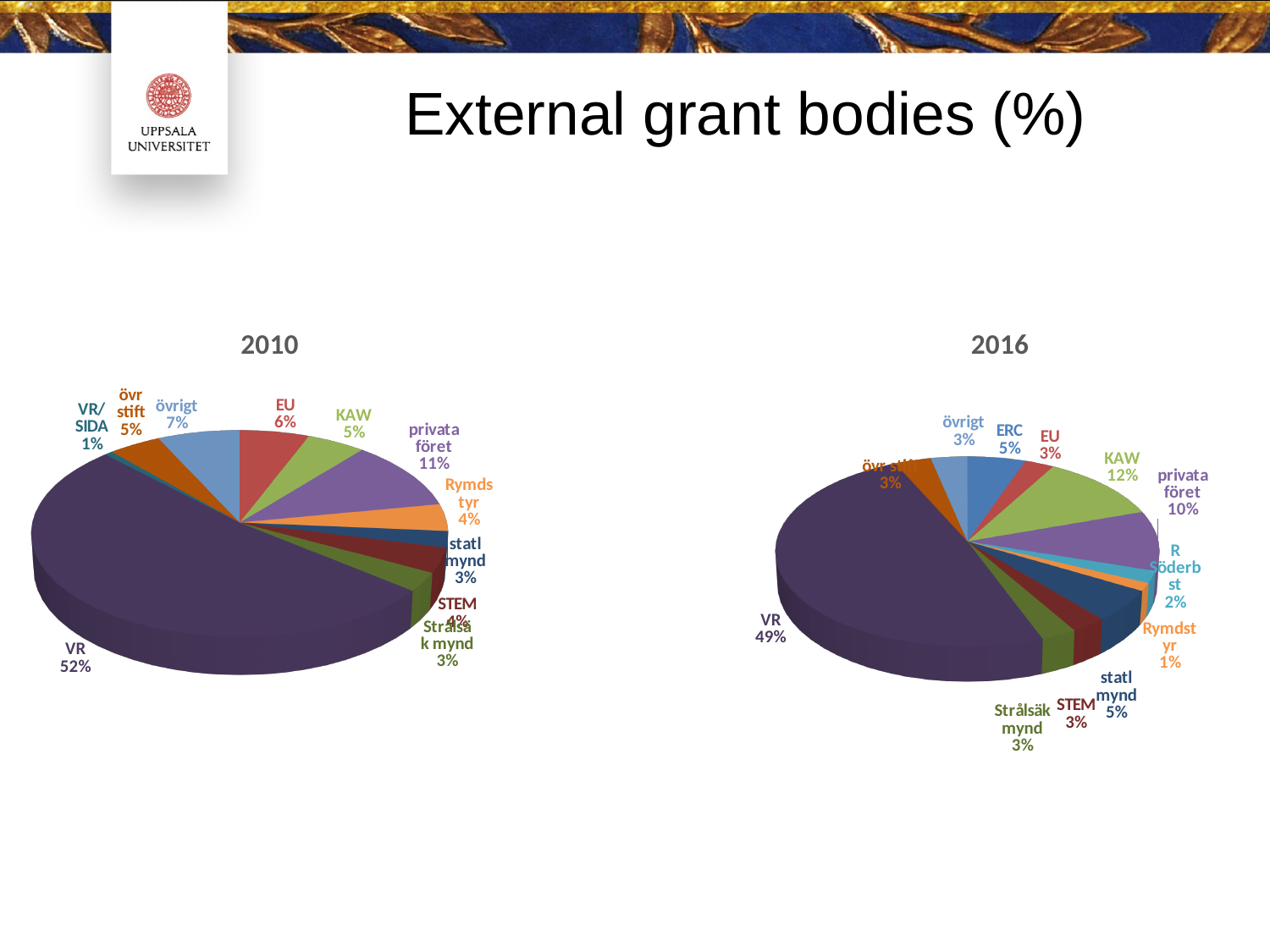

# External grant bodies (%)

[unsupported chart]

[unsupported chart]